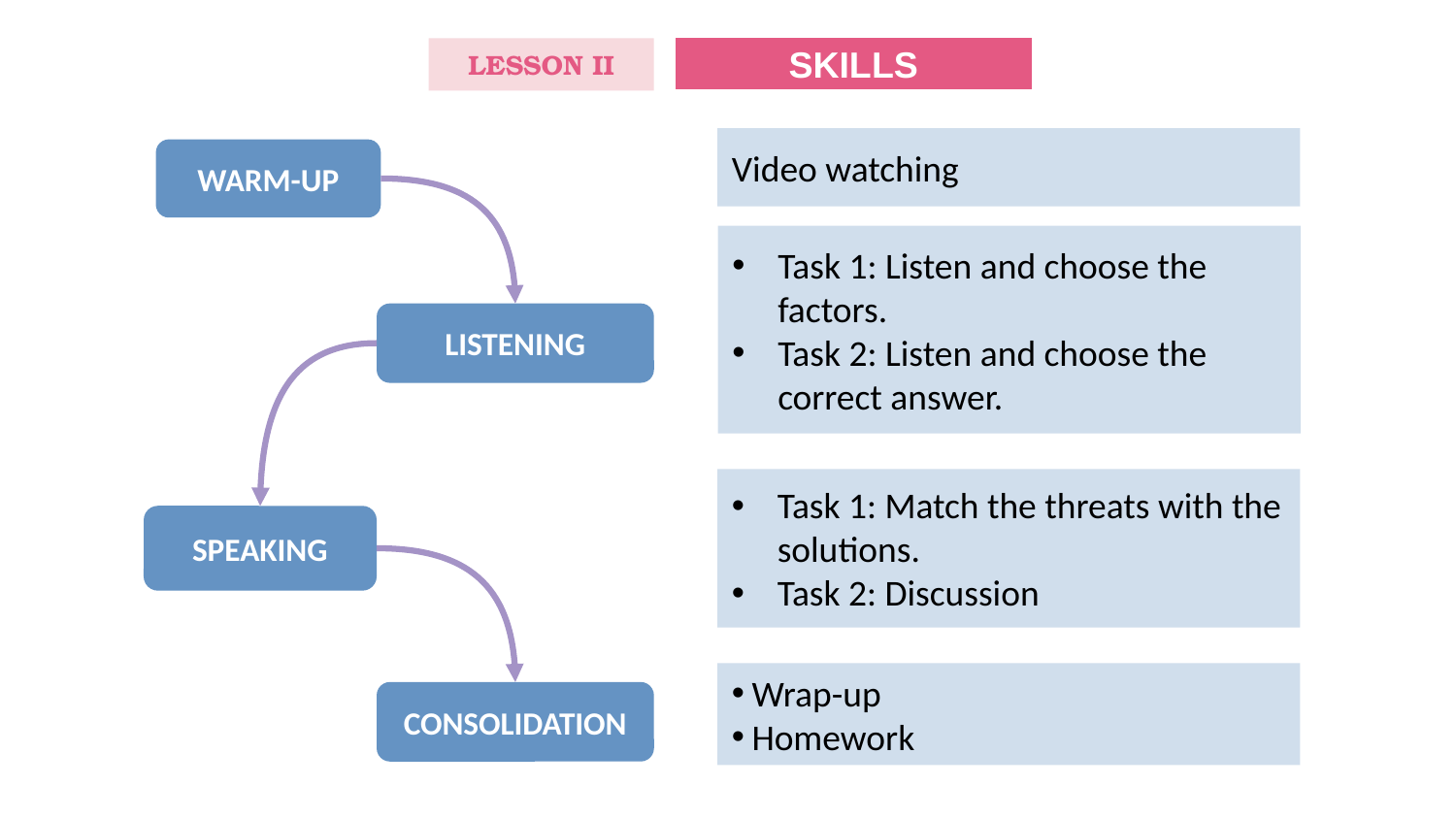

SKILLS
LESSON II
Video watching
WARM-UP
Task 1: Listen and choose the factors.
Task 2: Listen and choose the correct answer.
LISTENING
Task 1: Match the threats with the solutions.
Task 2: Discussion
SPEAKING
Wrap-up
Homework
CONSOLIDATION